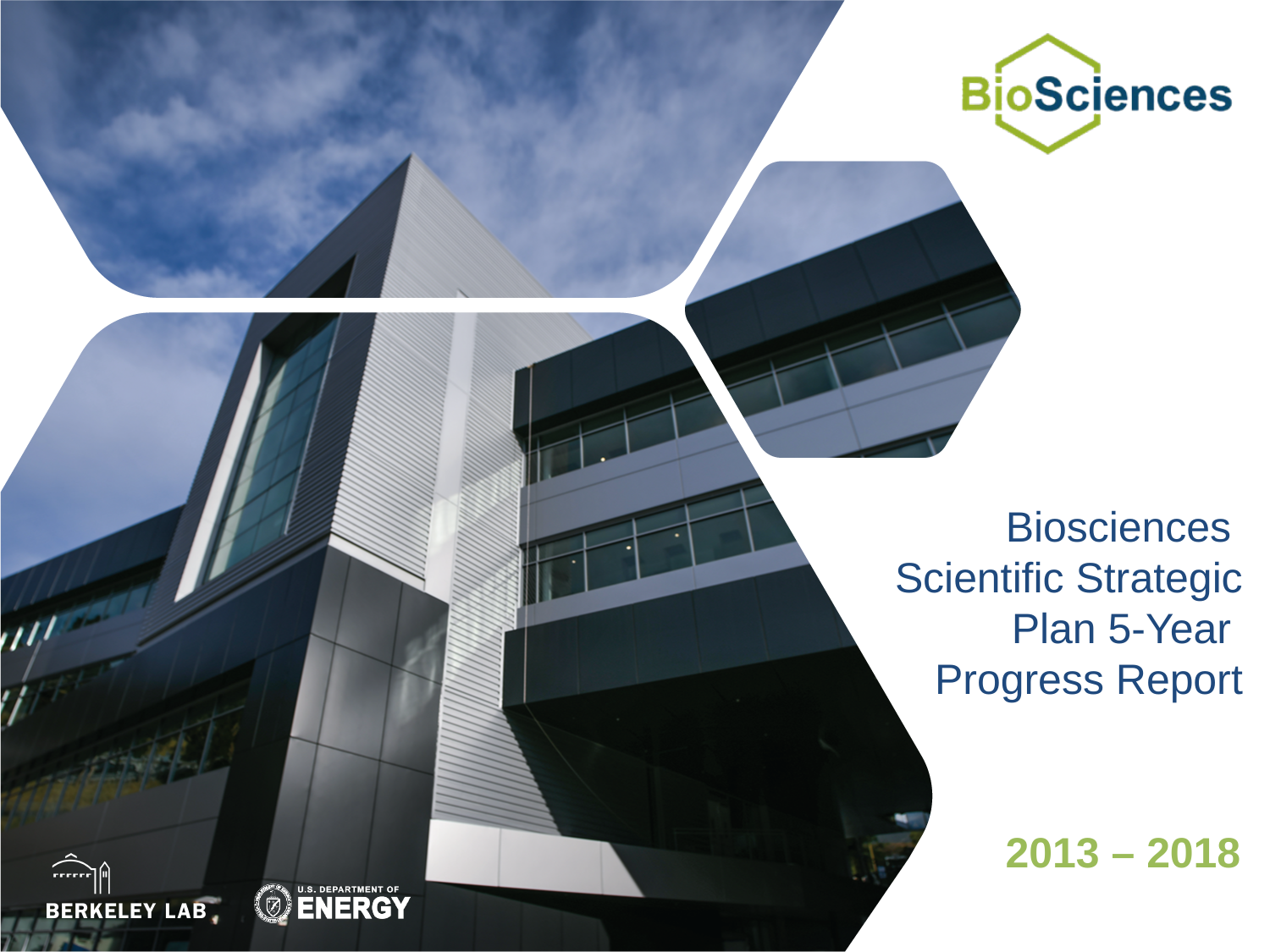

# Biosciences Scientific Strategic Plan 5-Year Progress Report
2013 – 2018